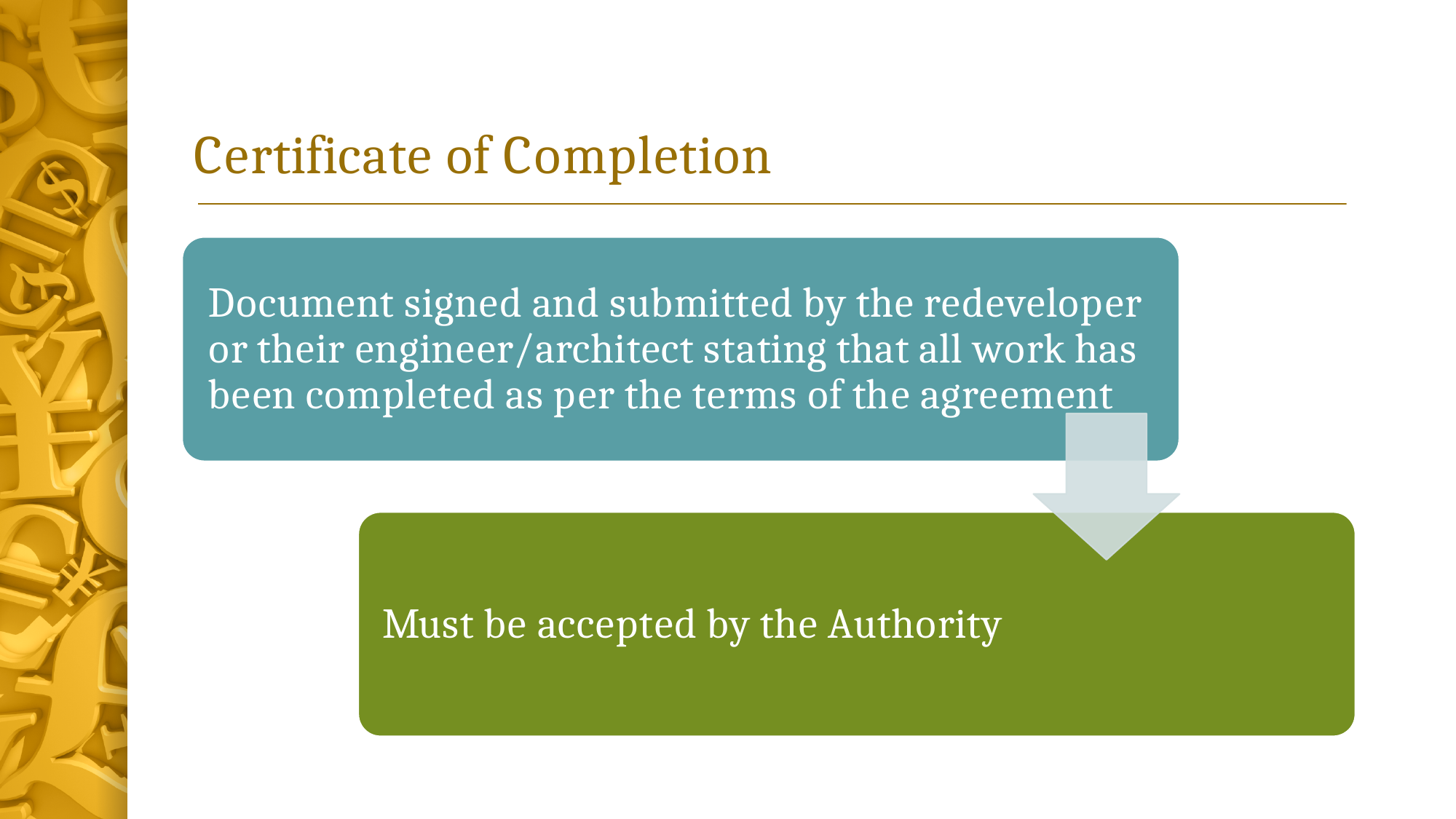

# Certificate of Completion
Document signed and submitted by the redeveloper or their engineer/architect stating that all work has been completed as per the terms of the agreement
Must be accepted by the Authority